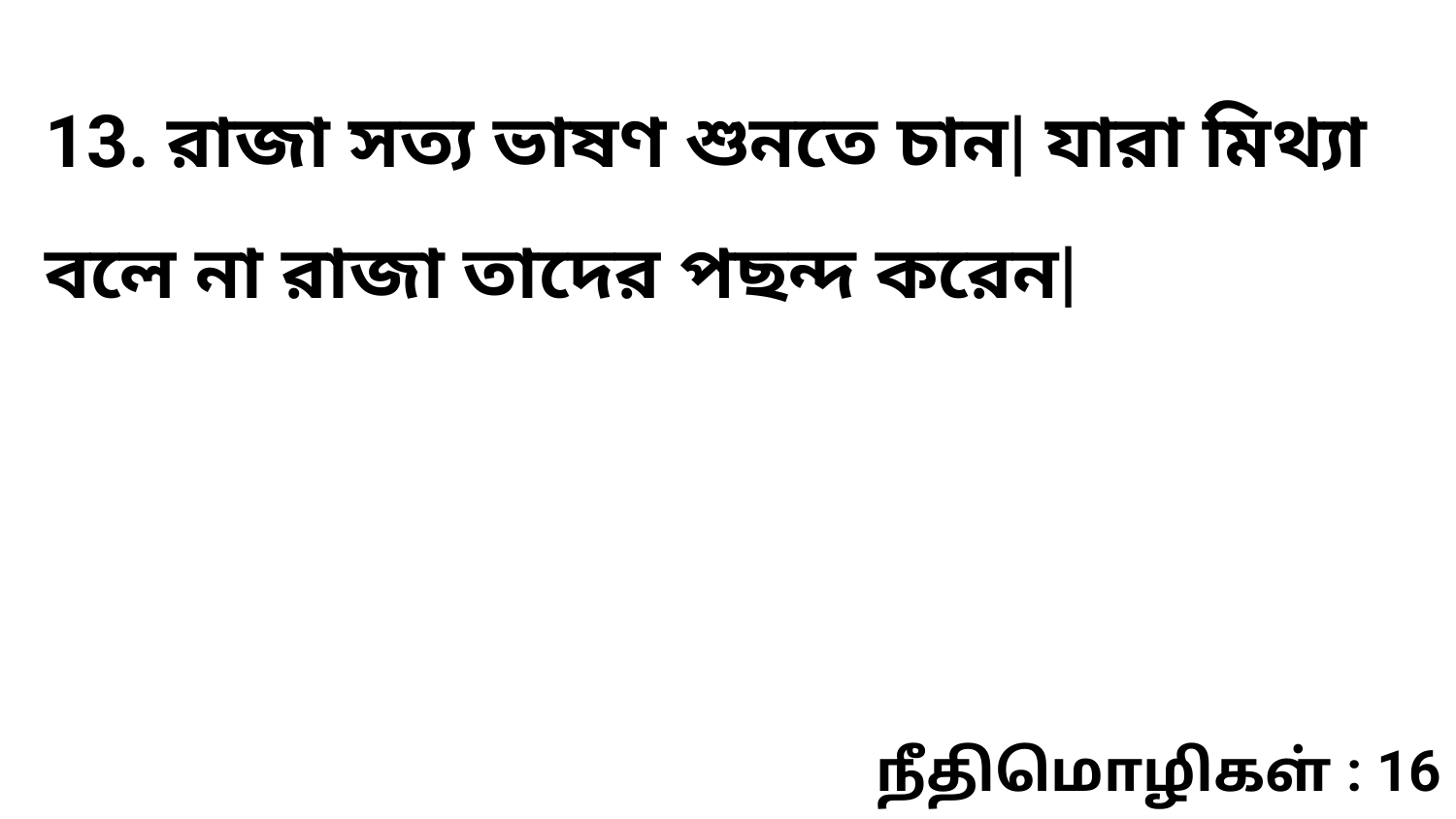

13. রাজা সত্য ভাষণ শুনতে চান| যারা মিথ্যা বলে না রাজা তাদের পছন্দ করেন|
நீதிமொழிகள் : 16